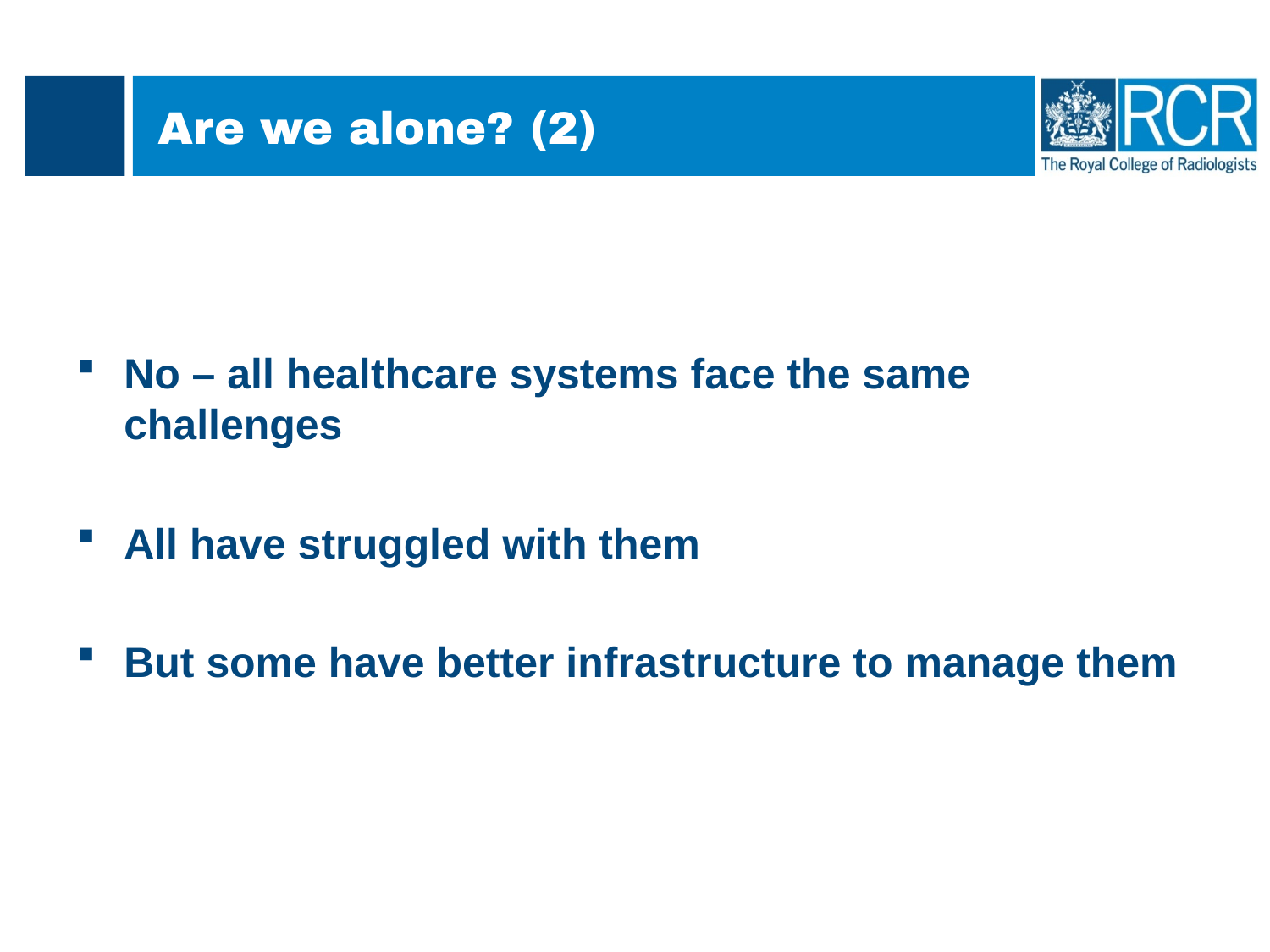

# Are we alone? (2)

No – all healthcare systems face the same challenges

All have struggled with them

But some have better infrastructure to manage them